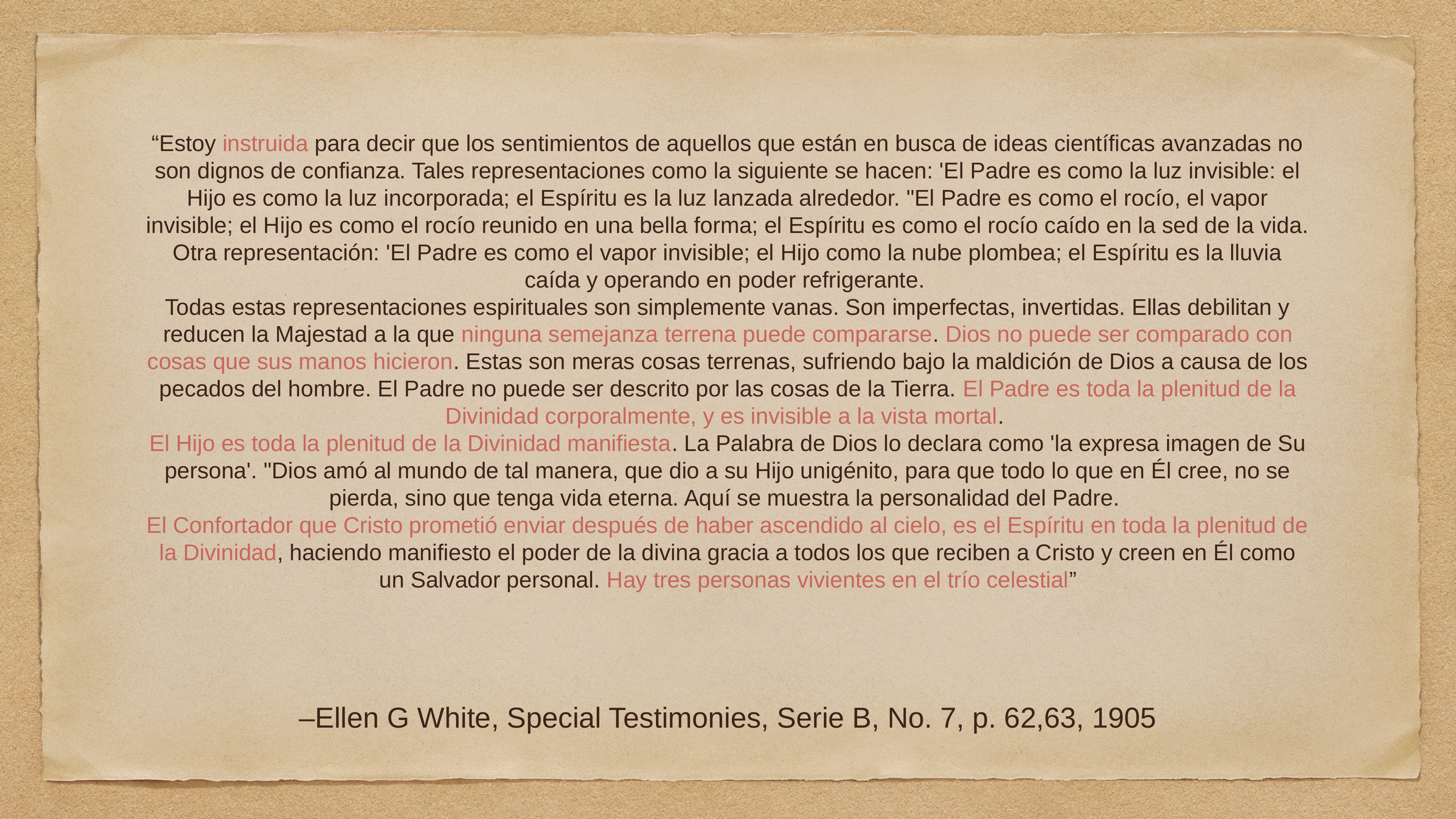

“Estoy instruida para decir que los sentimientos de aquellos que están en busca de ideas científicas avanzadas no son dignos de confianza. Tales representaciones como la siguiente se hacen: 'El Padre es como la luz invisible: el Hijo es como la luz incorporada; el Espíritu es la luz lanzada alrededor. "El Padre es como el rocío, el vapor invisible; el Hijo es como el rocío reunido en una bella forma; el Espíritu es como el rocío caído en la sed de la vida. Otra representación: 'El Padre es como el vapor invisible; el Hijo como la nube plombea; el Espíritu es la lluvia caída y operando en poder refrigerante.
Todas estas representaciones espirituales son simplemente vanas. Son imperfectas, invertidas. Ellas debilitan y reducen la Majestad a la que ninguna semejanza terrena puede compararse. Dios no puede ser comparado con cosas que sus manos hicieron. Estas son meras cosas terrenas, sufriendo bajo la maldición de Dios a causa de los pecados del hombre. El Padre no puede ser descrito por las cosas de la Tierra. El Padre es toda la plenitud de la Divinidad corporalmente, y es invisible a la vista mortal.
El Hijo es toda la plenitud de la Divinidad manifiesta. La Palabra de Dios lo declara como 'la expresa imagen de Su persona'. "Dios amó al mundo de tal manera, que dio a su Hijo unigénito, para que todo lo que en Él cree, no se pierda, sino que tenga vida eterna. Aquí se muestra la personalidad del Padre.
El Confortador que Cristo prometió enviar después de haber ascendido al cielo, es el Espíritu en toda la plenitud de la Divinidad, haciendo manifiesto el poder de la divina gracia a todos los que reciben a Cristo y creen en Él como un Salvador personal. Hay tres personas vivientes en el trío celestial”
–Ellen G White, Special Testimonies, Serie B, No. 7, p. 62,63, 1905